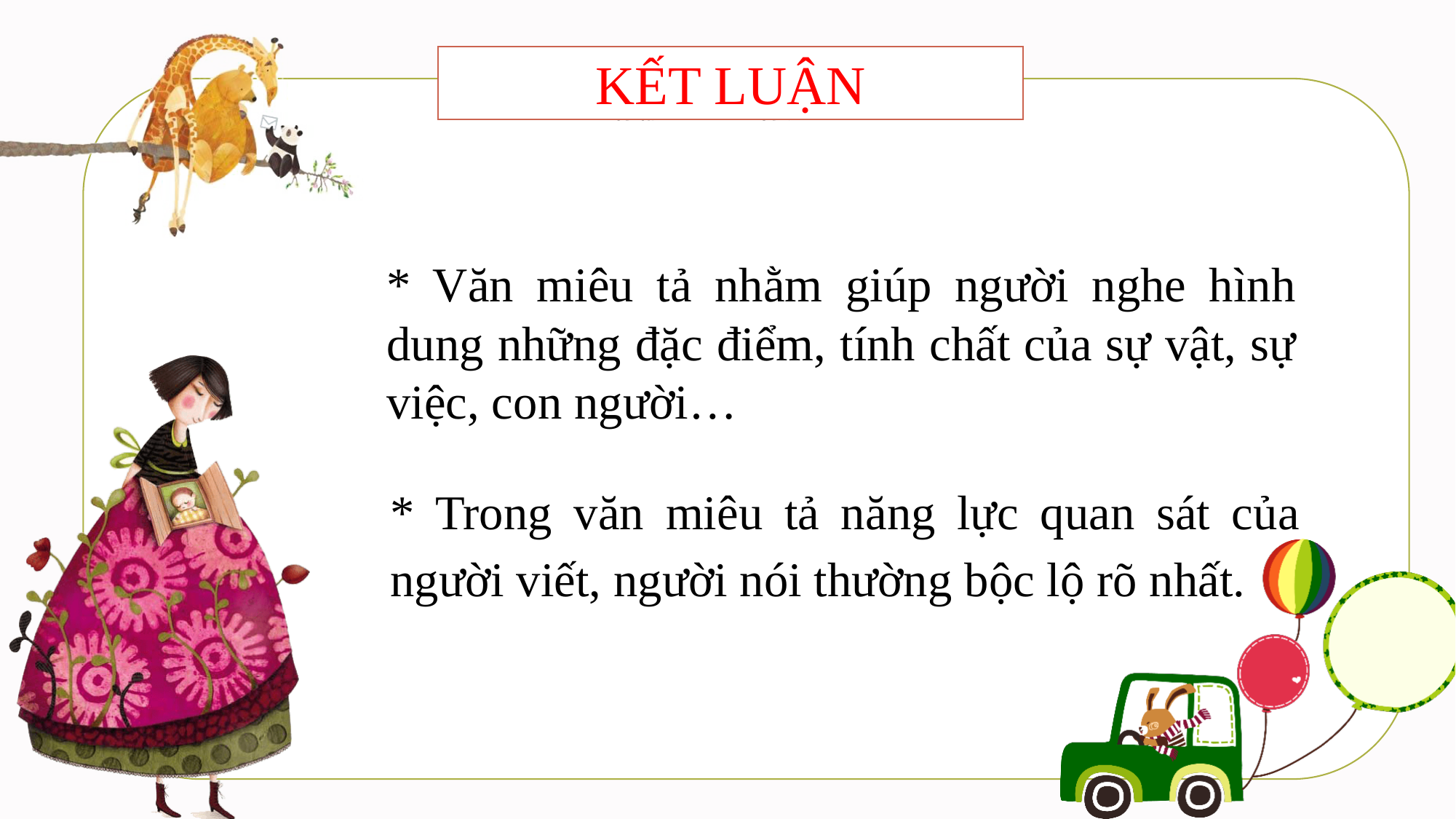

KẾT LUẬN
* Văn miêu tả nhằm giúp người nghe hình dung những đặc điểm, tính chất của sự vật, sự việc, con người…
* Trong văn miêu tả năng lực quan sát của người viết, người nói thường bộc lộ rõ nhất.